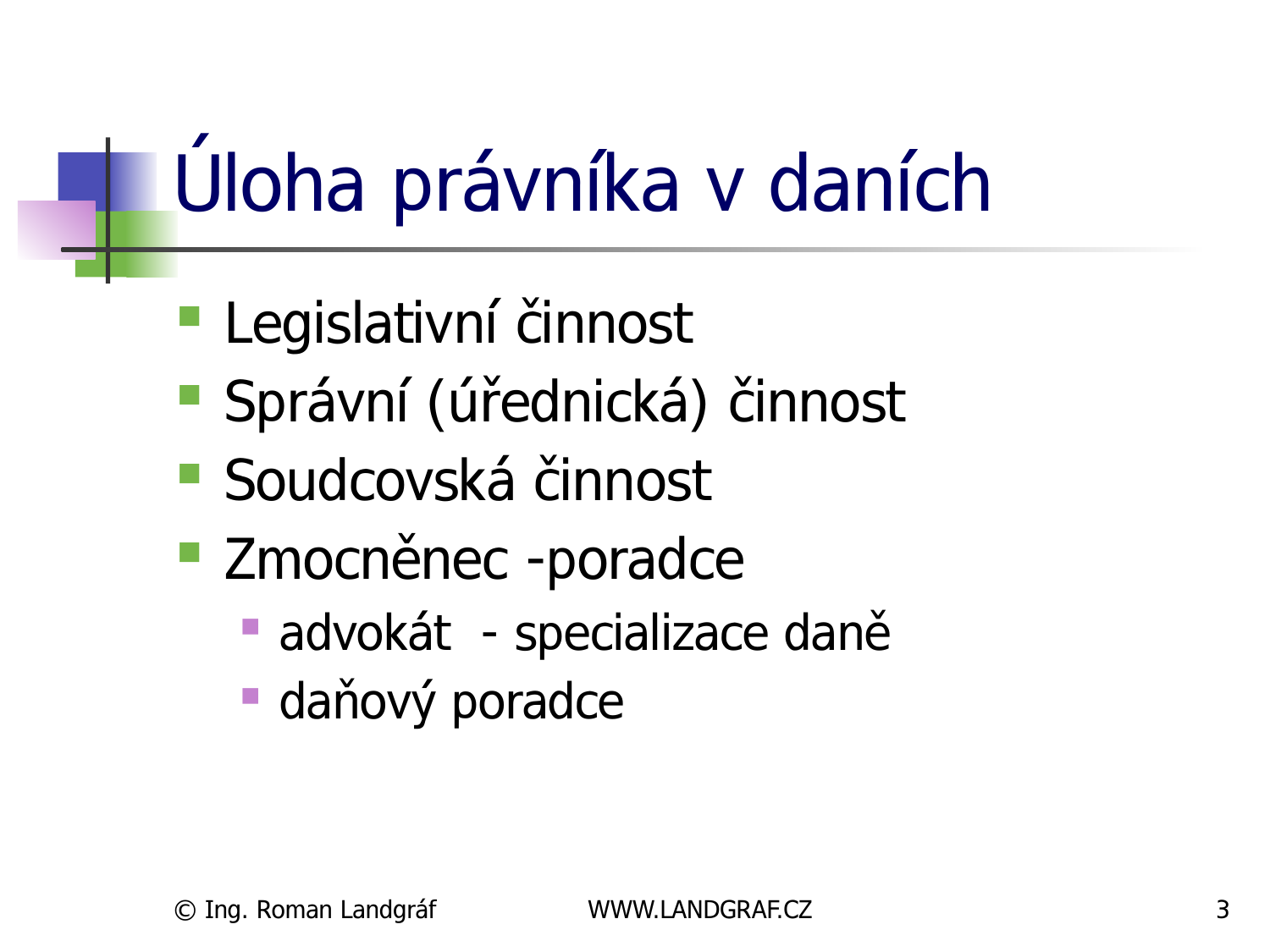

# Úloha právníka v daních
Legislativní činnost
Správní (úřednická) činnost
Soudcovská činnost
Zmocněnec -poradce
advokát  - specializace daně
daňový poradce
© Ing. Roman Landgráf
WWW.LANDGRAF.CZ
3